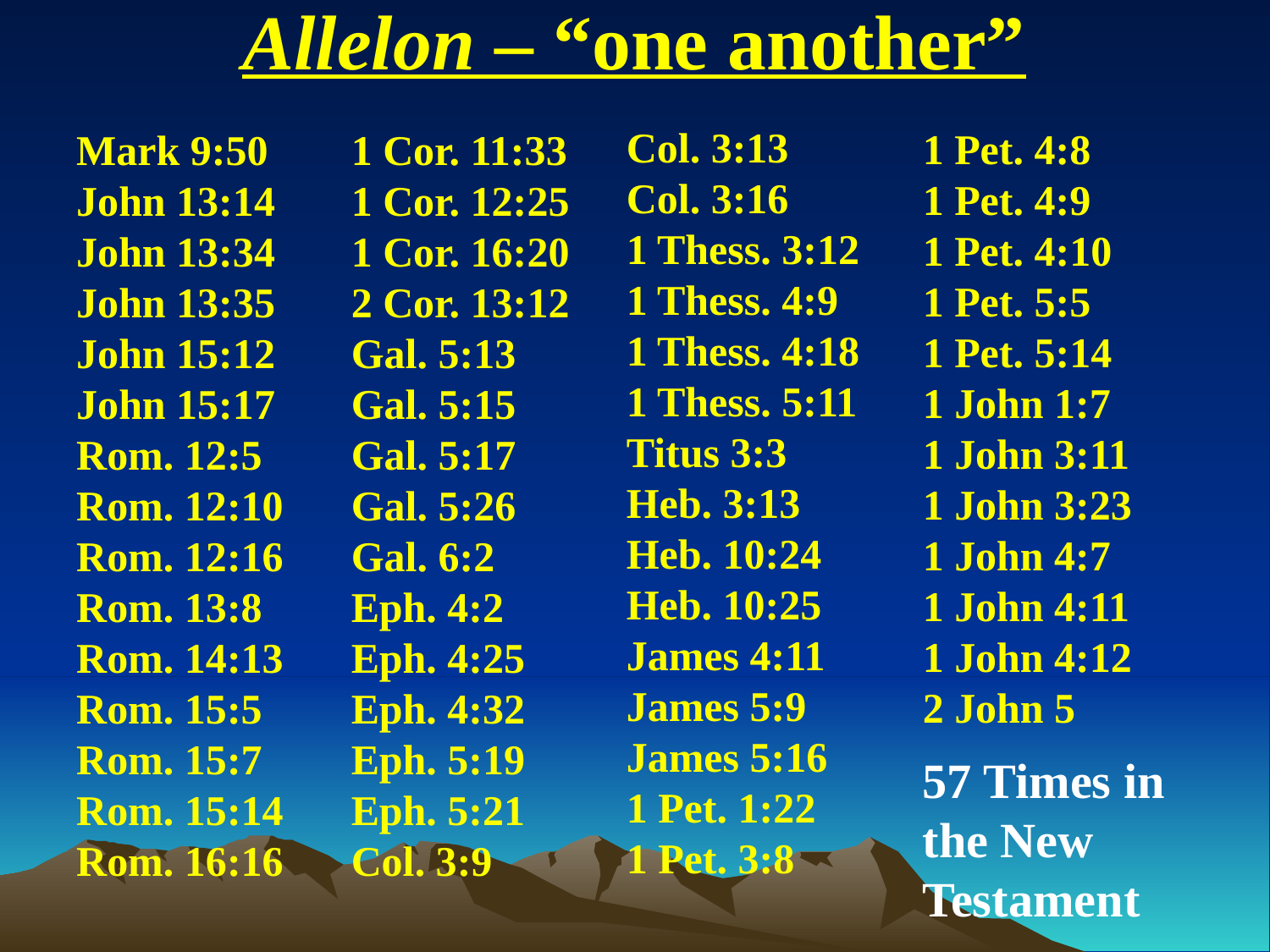

# Allelon – “one another”
Col. 3:13
Col. 3:16
1 Thess. 3:12
1 Thess. 4:9
1 Thess. 4:18
1 Thess. 5:11
Titus 3:3
Heb. 3:13
Heb. 10:24
Heb. 10:25
James 4:11
James 5:9
James 5:16
1 Pet. 1:22
1 Pet. 3:8
Mark 9:50
John 13:14
John 13:34
John 13:35
John 15:12
John 15:17
Rom. 12:5
Rom. 12:10
Rom. 12:16
Rom. 13:8
Rom. 14:13
Rom. 15:5
Rom. 15:7
Rom. 15:14
Rom. 16:16
1 Cor. 11:33
1 Cor. 12:25
1 Cor. 16:20
2 Cor. 13:12
Gal. 5:13
Gal. 5:15
Gal. 5:17
Gal. 5:26
Gal. 6:2
Eph. 4:2
Eph. 4:25
Eph. 4:32
Eph. 5:19
Eph. 5:21
Col. 3:9

1 Pet. 4:8
1 Pet. 4:9
1 Pet. 4:10
1 Pet. 5:5
1 Pet. 5:14
1 John 1:7
1 John 3:11
1 John 3:23
1 John 4:7
1 John 4:11
1 John 4:12
2 John 5

57 Times in the New Testament